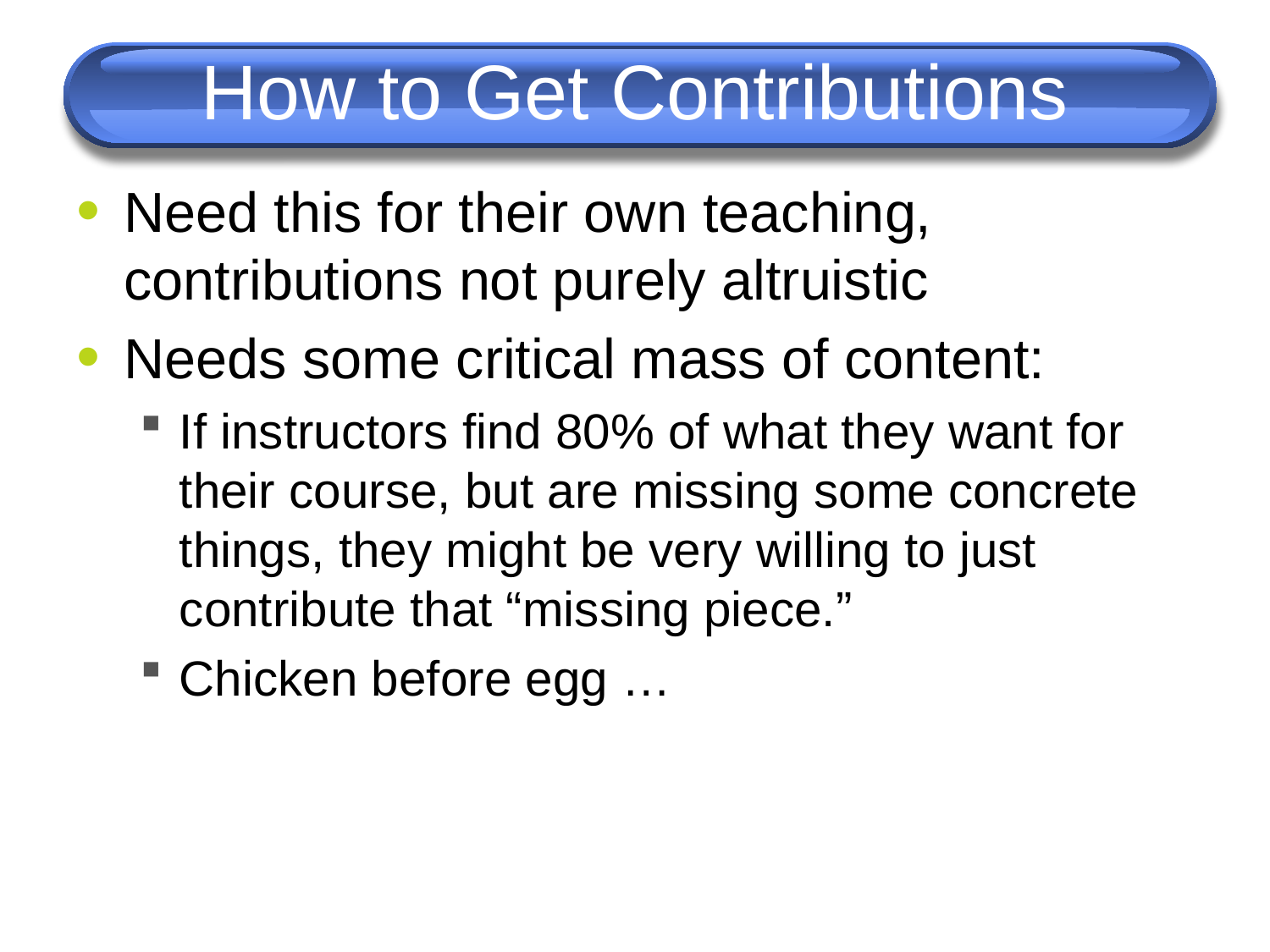

# How to Get Contributions
Need this for their own teaching, contributions not purely altruistic
Needs some critical mass of content:
If instructors find 80% of what they want for their course, but are missing some concrete things, they might be very willing to just contribute that “missing piece.”
Chicken before egg …